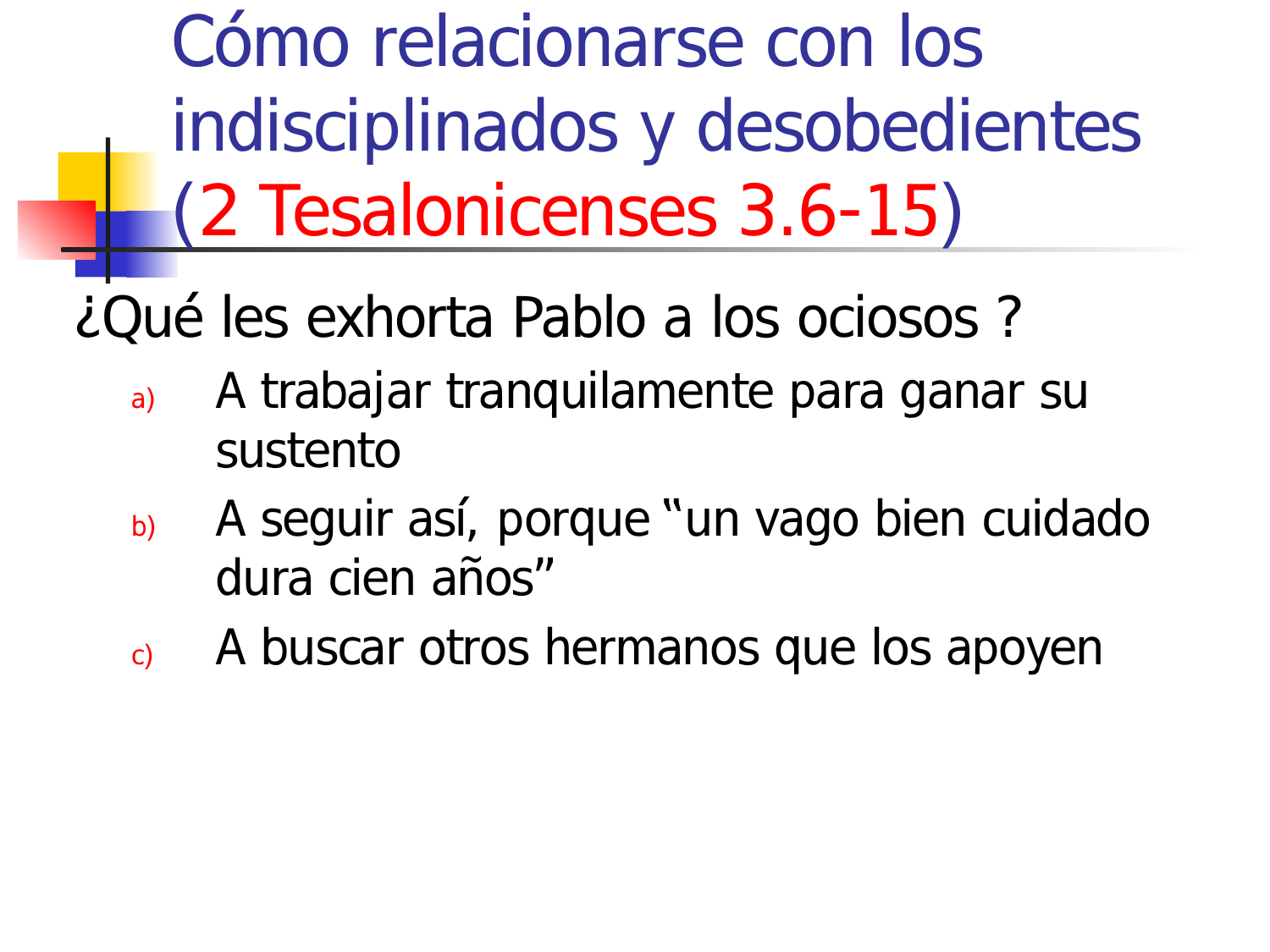

Cómo relacionarse con los indisciplinados y desobedientes
(2 Tesalonicenses 3.6-15)
¿Qué les exhorta Pablo a los ociosos ?
A trabajar tranquilamente para ganar su sustento
A seguir así, porque “un vago bien cuidado dura cien años”
A buscar otros hermanos que los apoyen